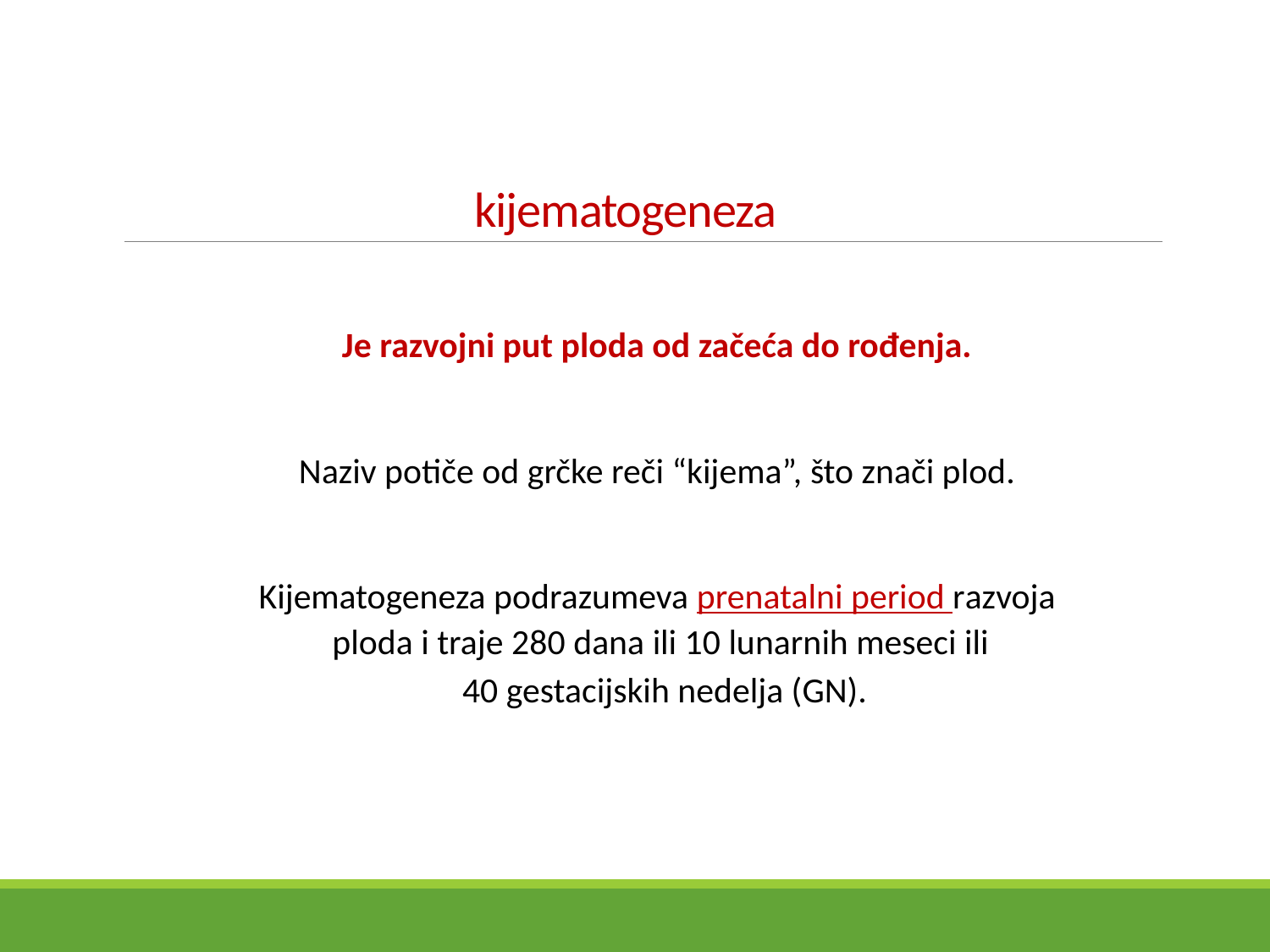

# kijematogeneza

Je razvojni put ploda od začeća do rođenja.

Naziv potiče od grčke reči “kijema”, što znači plod.

Kijematogeneza podrazumeva prenatalni period razvoja
ploda i traje 280 dana ili 10 lunarnih meseci ili
40 gestacijskih nedelja (GN).